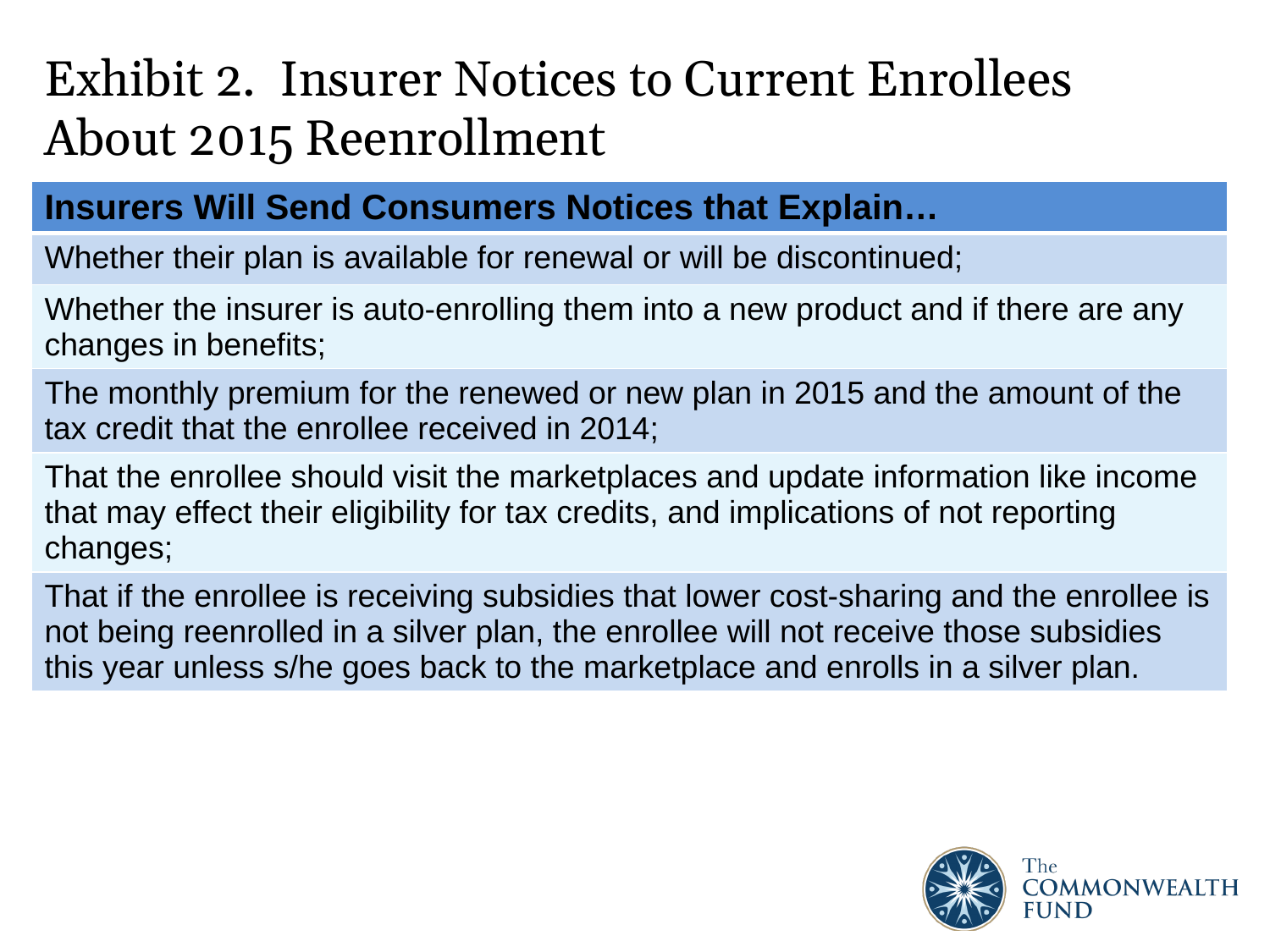

# Exhibit 2.  Insurer Notices to Current Enrollees About 2015 Reenrollment
| Insurers Will Send Consumers Notices that Explain… |
| --- |
| Whether their plan is available for renewal or will be discontinued; |
| Whether the insurer is auto-enrolling them into a new product and if there are any changes in benefits; |
| The monthly premium for the renewed or new plan in 2015 and the amount of the tax credit that the enrollee received in 2014; |
| That the enrollee should visit the marketplaces and update information like income that may effect their eligibility for tax credits, and implications of not reporting changes; |
| That if the enrollee is receiving subsidies that lower cost-sharing and the enrollee is not being reenrolled in a silver plan, the enrollee will not receive those subsidies this year unless s/he goes back to the marketplace and enrolls in a silver plan. |